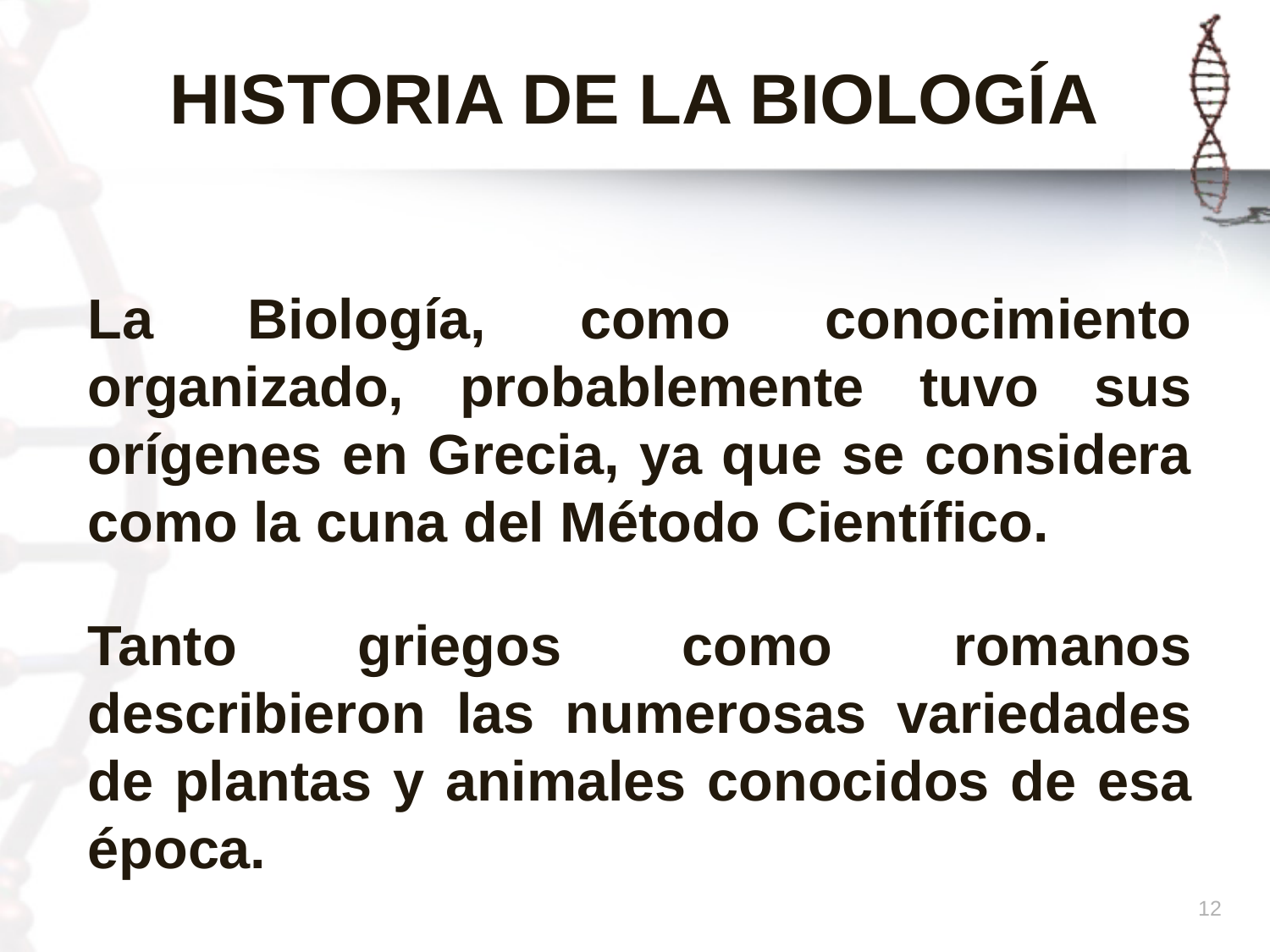

# HISTORIA DE LA BIOLOGÍA
La Biología, como conocimiento organizado, probablemente tuvo sus orígenes en Grecia, ya que se considera como la cuna del Método Científico.

Tanto griegos como romanos describieron las numerosas variedades de plantas y animales conocidos de esa época.
12